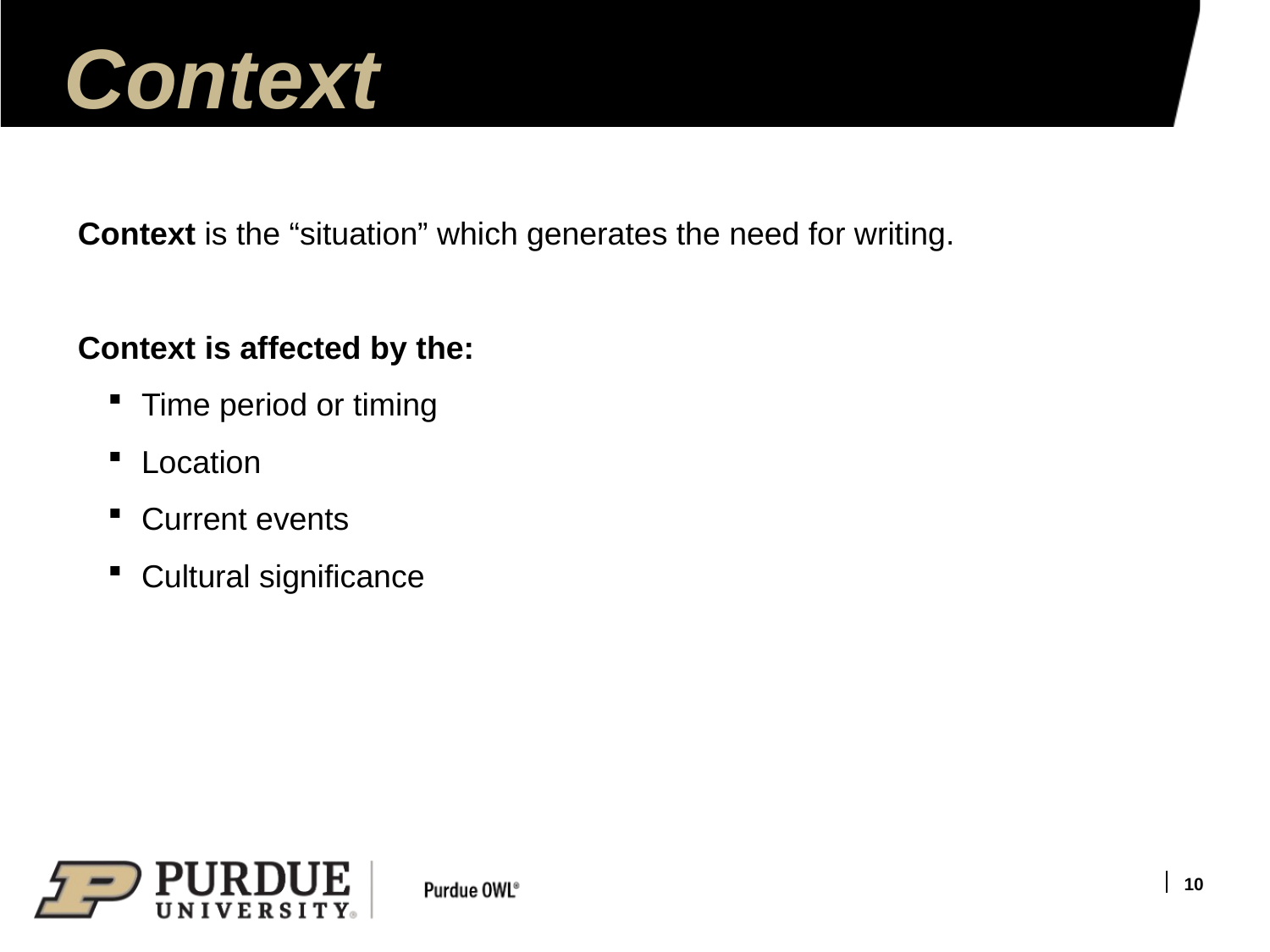

# Context
Context is the “situation” which generates the need for writing.

Context is affected by the:
Time period or timing
Location
Current events
Cultural significance
10